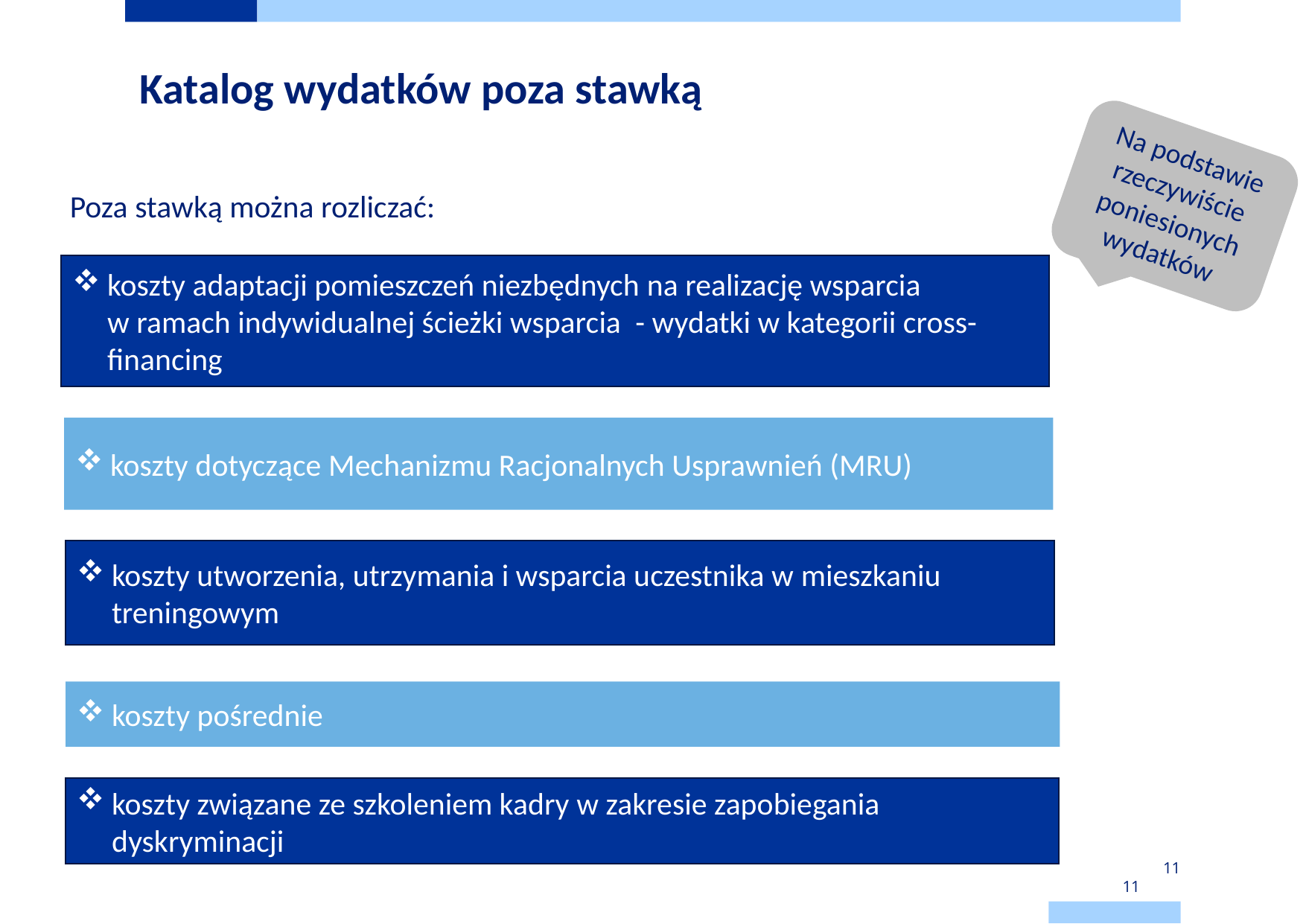

Katalog wydatków poza stawką

Na podstawie rzeczywiście poniesionych wydatków

Poza stawką można rozliczać:
koszty adaptacji pomieszczeń niezbędnych na realizację wsparcia w ramach indywidualnej ścieżki wsparcia  - wydatki w kategorii cross-financing
koszty dotyczące Mechanizmu Racjonalnych Usprawnień (MRU)
koszty utworzenia, utrzymania i wsparcia uczestnika w mieszkaniu treningowym
koszty pośrednie
koszty związane ze szkoleniem kadry w zakresie zapobiegania dyskryminacji
11
11